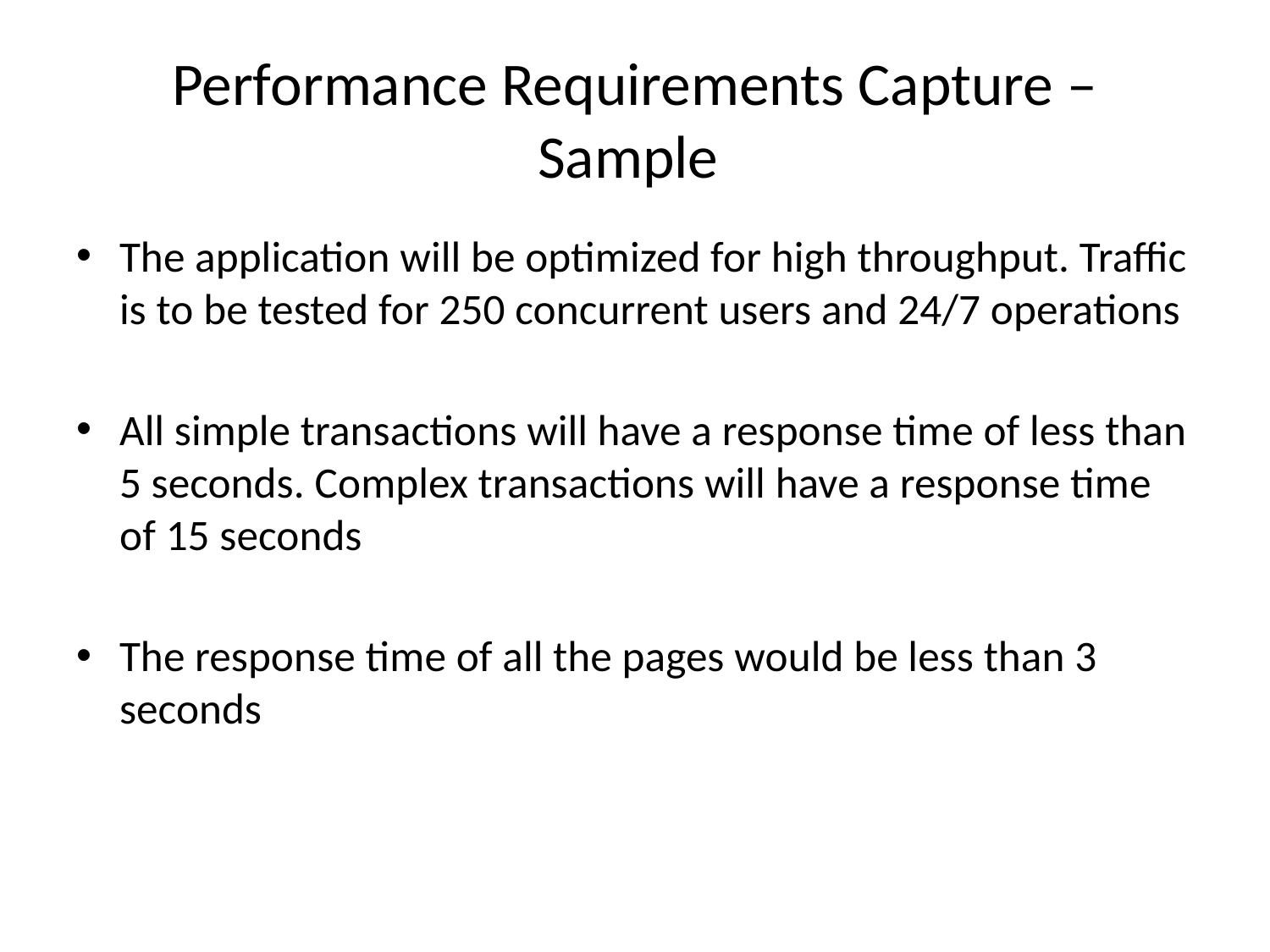

# Performance Requirements Capture – Sample
The application will be optimized for high throughput. Traffic is to be tested for 250 concurrent users and 24/7 operations

All simple transactions will have a response time of less than 5 seconds. Complex transactions will have a response time of 15 seconds

The response time of all the pages would be less than 3 seconds